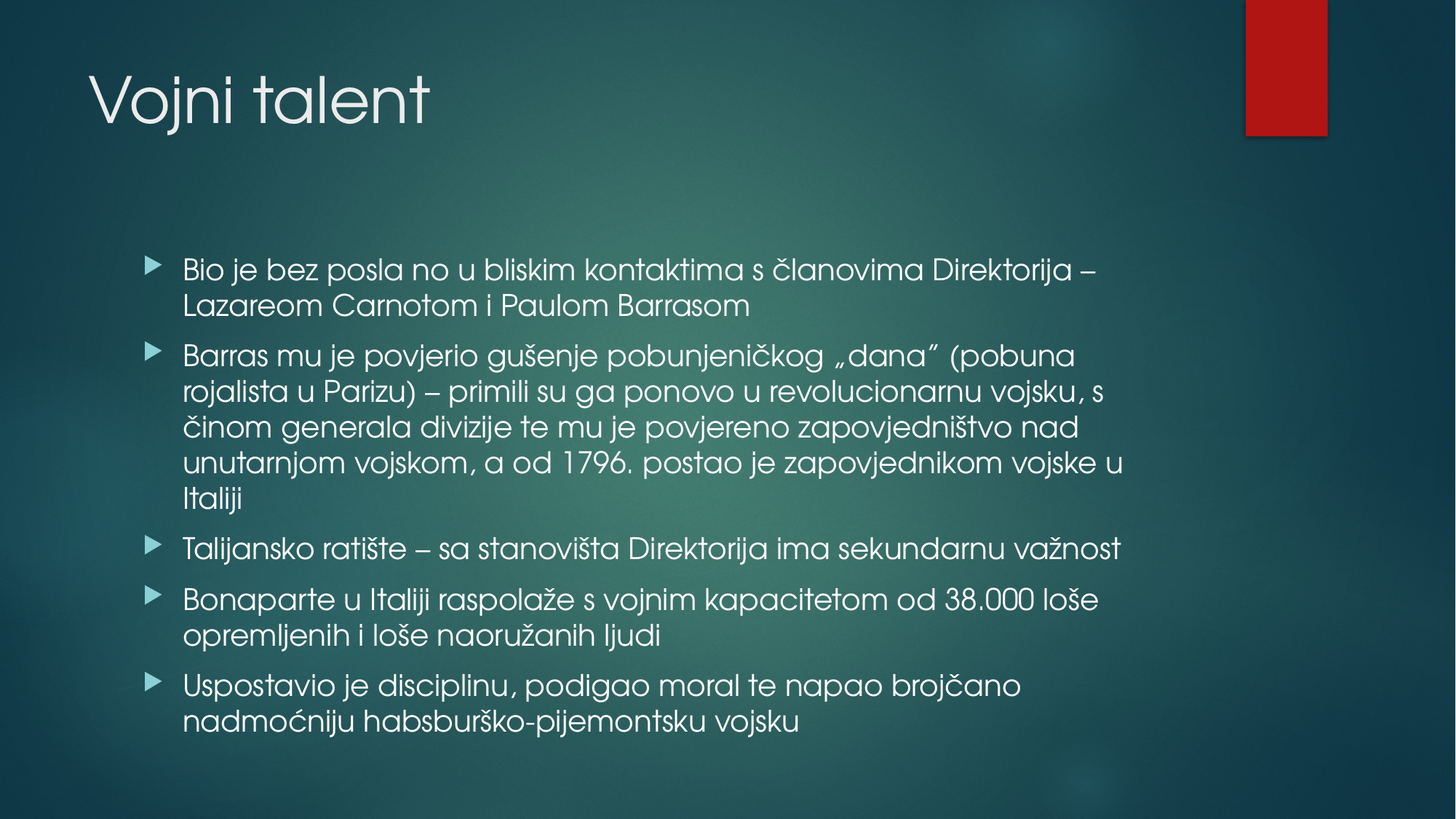

# Vojni talent
Bio je bez posla no u bliskim kontaktima s članovima Direktorija – Lazareom Carnotom i Paulom Barrasom
Barras mu je povjerio gušenje pobunjeničkog „dana” (pobuna rojalista u Parizu) – primili su ga ponovo u revolucionarnu vojsku, s činom generala divizije te mu je povjereno zapovjedništvo nad unutarnjom vojskom, a od 1796. postao je zapovjednikom vojske u Italiji
Talijansko ratište – sa stanovišta Direktorija ima sekundarnu važnost
Bonaparte u Italiji raspolaže s vojnim kapacitetom od 38.000 loše opremljenih i loše naoružanih ljudi
Uspostavio je disciplinu, podigao moral te napao brojčano nadmoćniju habsburško-pijemontsku vojsku